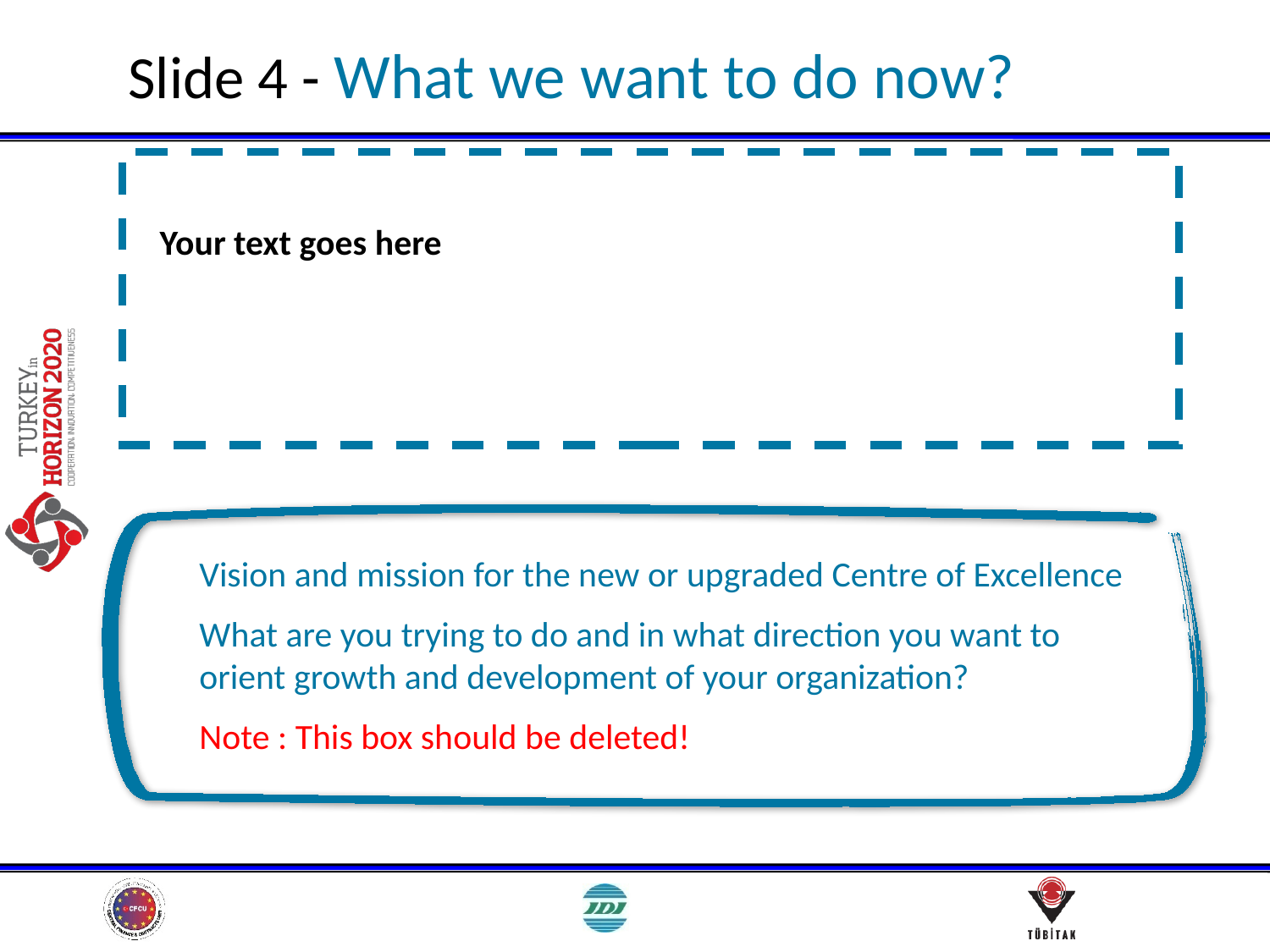

# Slide 4 - What we want to do now?

Your text goes here
Vision and mission for the new or upgraded Centre of Excellence
What are you trying to do and in what direction you want to orient growth and development of your organization?
Note : This box should be deleted!